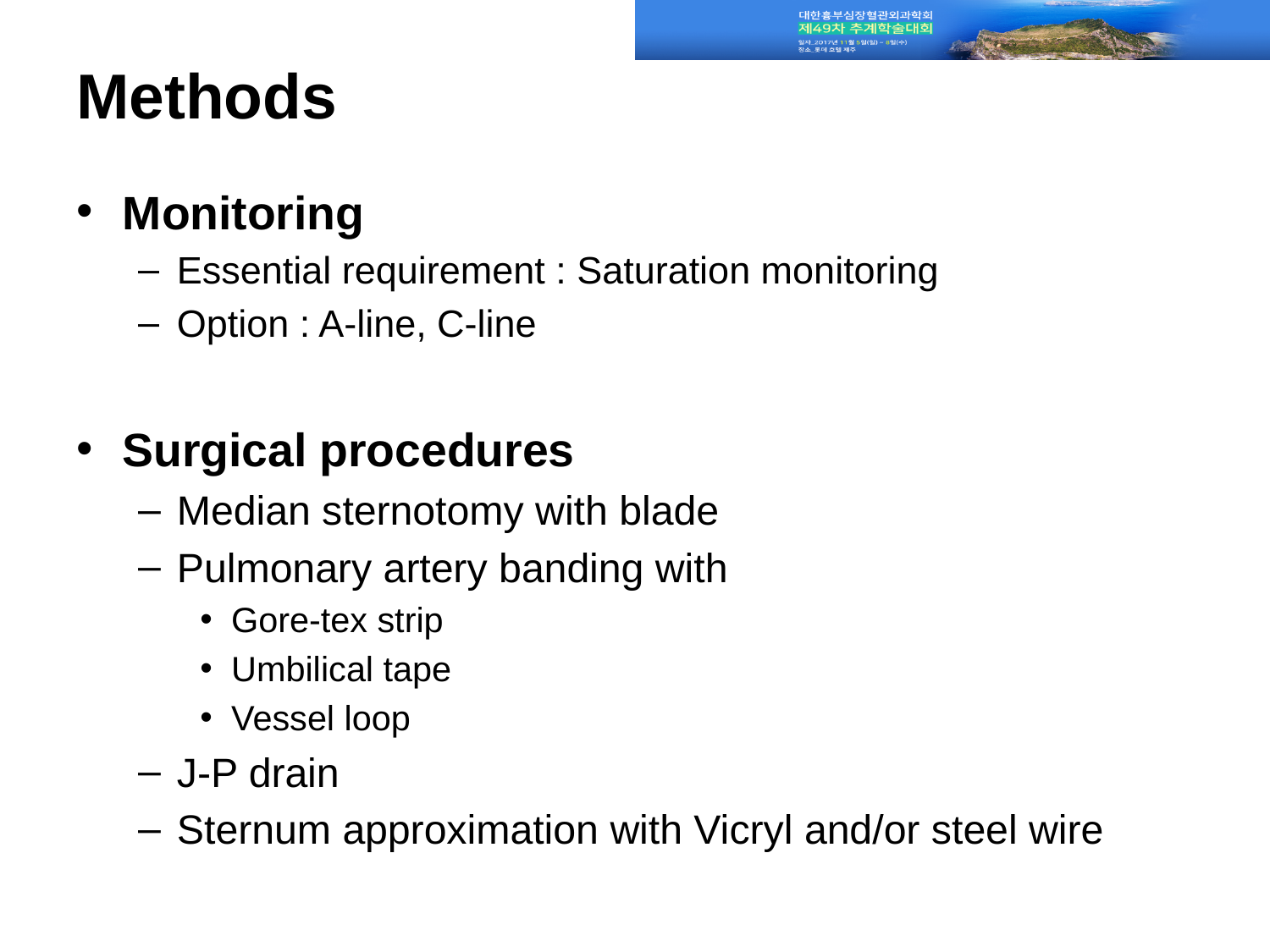

# Methods
Monitoring
Essential requirement : Saturation monitoring
Option : A-line, C-line

Surgical procedures
Median sternotomy with blade
Pulmonary artery banding with
Gore-tex strip
Umbilical tape
Vessel loop
J-P drain
Sternum approximation with Vicryl and/or steel wire